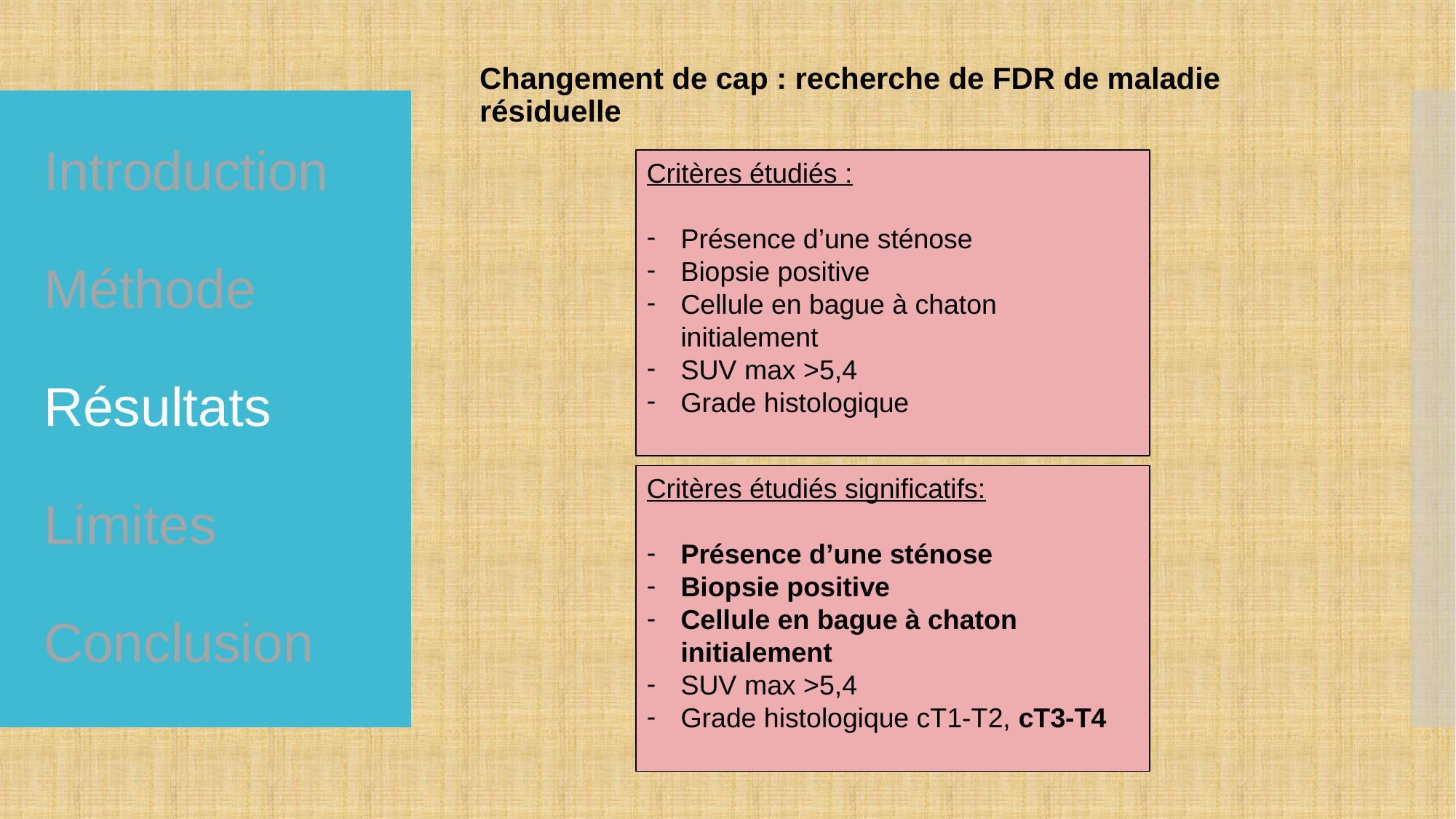

Changement de cap : recherche de FDR de maladie résiduelle
Introduction
Méthode
Résultats
Limites
Conclusion
Critères étudiés :

Présence d’une sténose
Biopsie positive
Cellule en bague à chaton initialement
SUV max >5,4
Grade histologique

Critères étudiés significatifs:

Présence d’une sténose
Biopsie positive
Cellule en bague à chaton initialement
SUV max >5,4
Grade histologique cT1-T2, cT3-T4